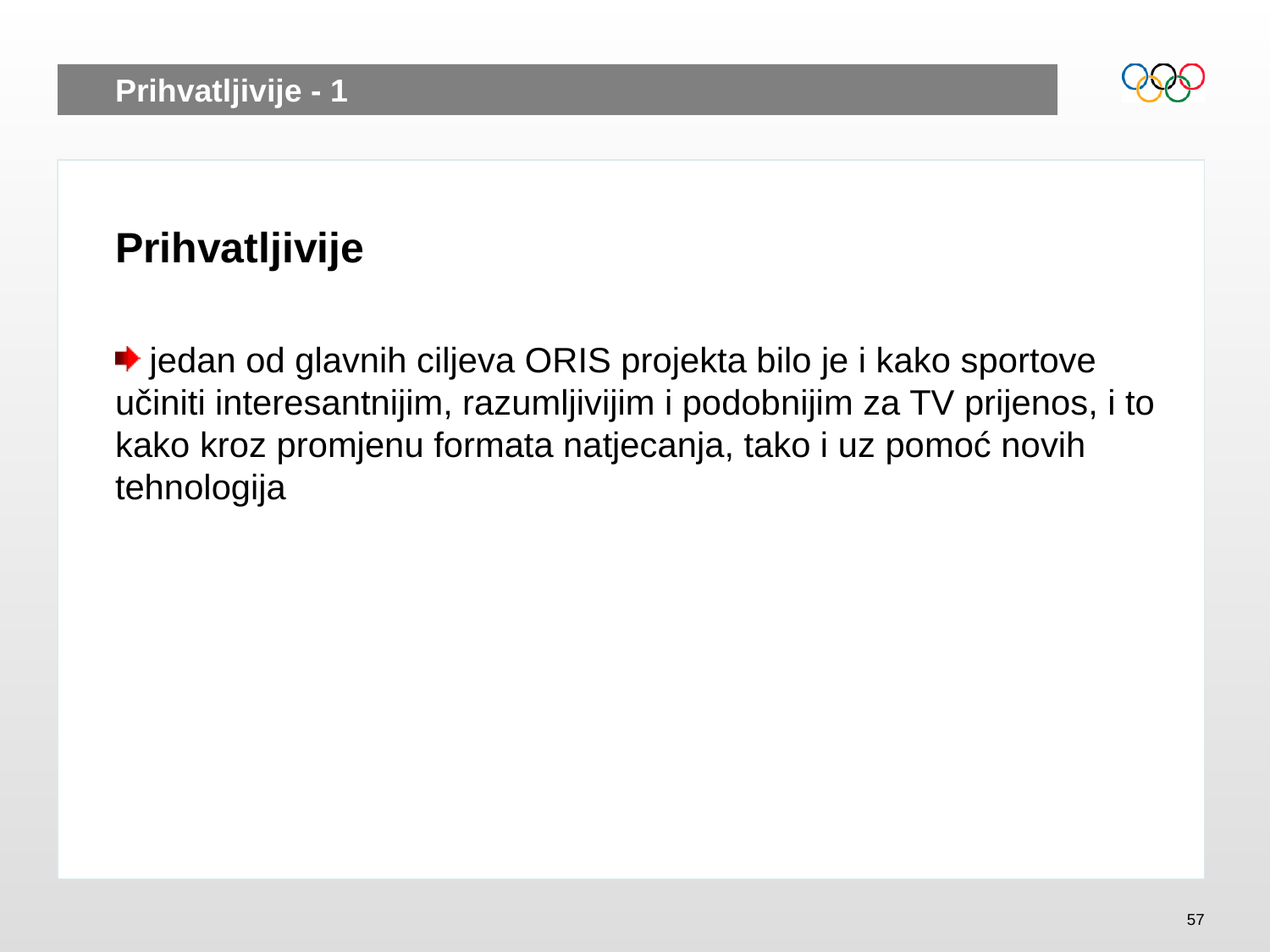

# Prihvatljivije - 1

Prihvatljivije

 jedan od glavnih ciljeva ORIS projekta bilo je i kako sportove učiniti interesantnijim, razumljivijim i podobnijim za TV prijenos, i to kako kroz promjenu formata natjecanja, tako i uz pomoć novih tehnologija

57